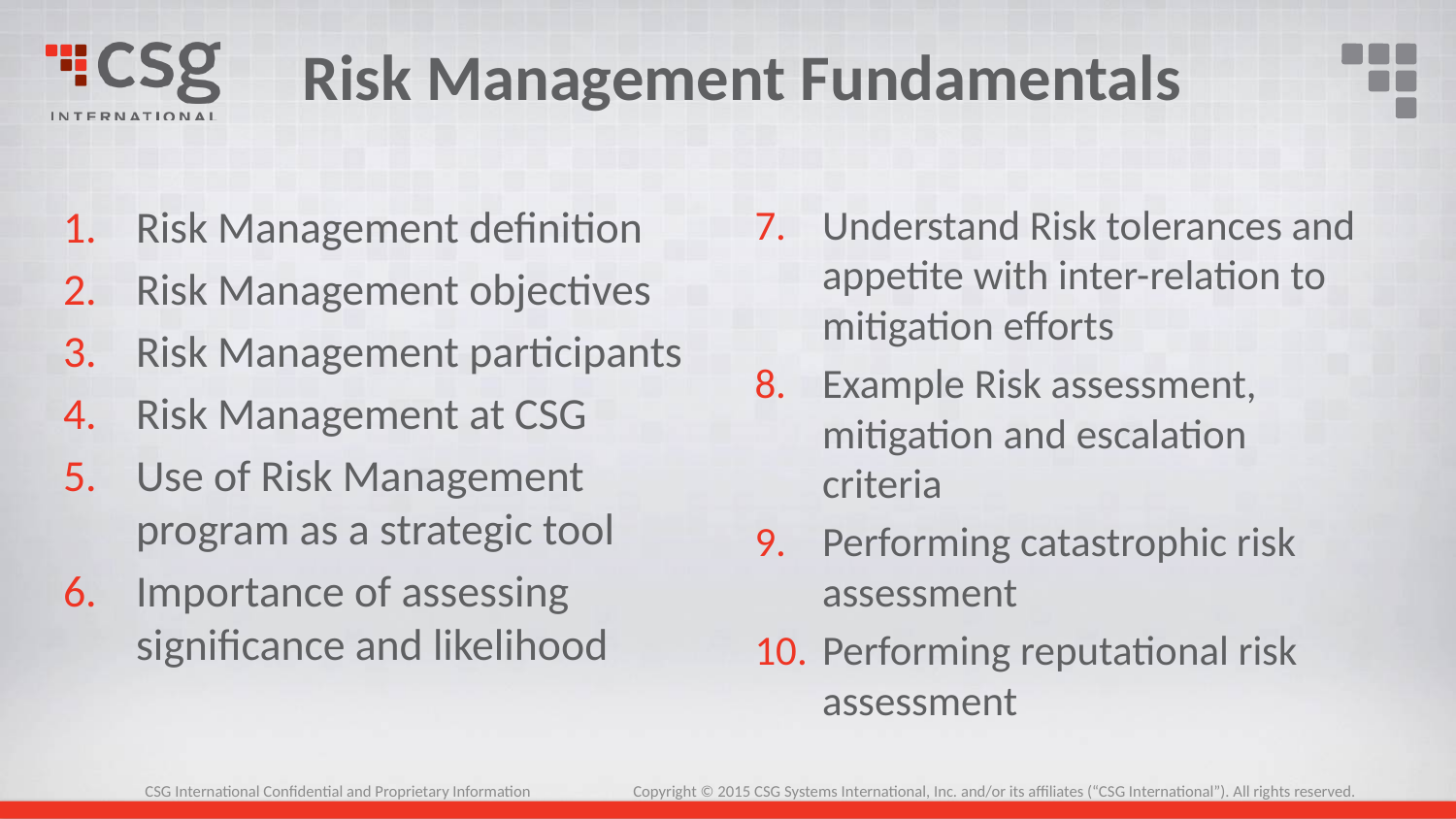

# Risk Management Fundamentals
Risk Management definition
Risk Management objectives
Risk Management participants
Risk Management at CSG
Use of Risk Management program as a strategic tool
Importance of assessing significance and likelihood

Understand Risk tolerances and appetite with inter-relation to mitigation efforts
Example Risk assessment, mitigation and escalation criteria
Performing catastrophic risk assessment
Performing reputational risk assessment